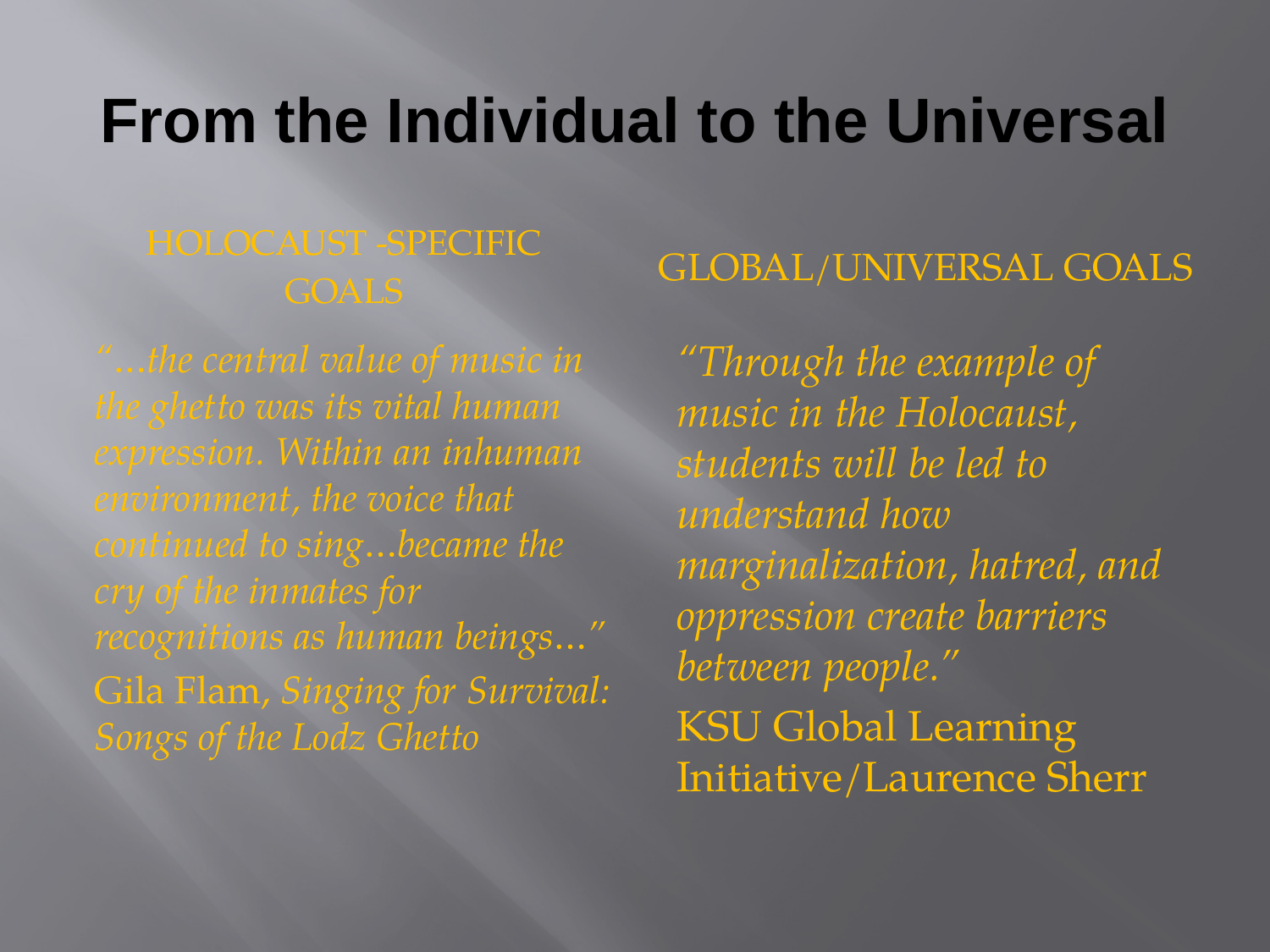

# From the Individual to the Universal
Holocaust -specific
goals
Global/universal goals
“…the central value of music in the ghetto was its vital human expression. Within an inhuman environment, the voice that continued to sing…became the cry of the inmates for recognitions as human beings…”
Gila Flam, Singing for Survival: Songs of the Lodz Ghetto
“Through the example of music in the Holocaust, students will be led to understand how marginalization, hatred, and oppression create barriers between people.”
KSU Global Learning Initiative/Laurence Sherr